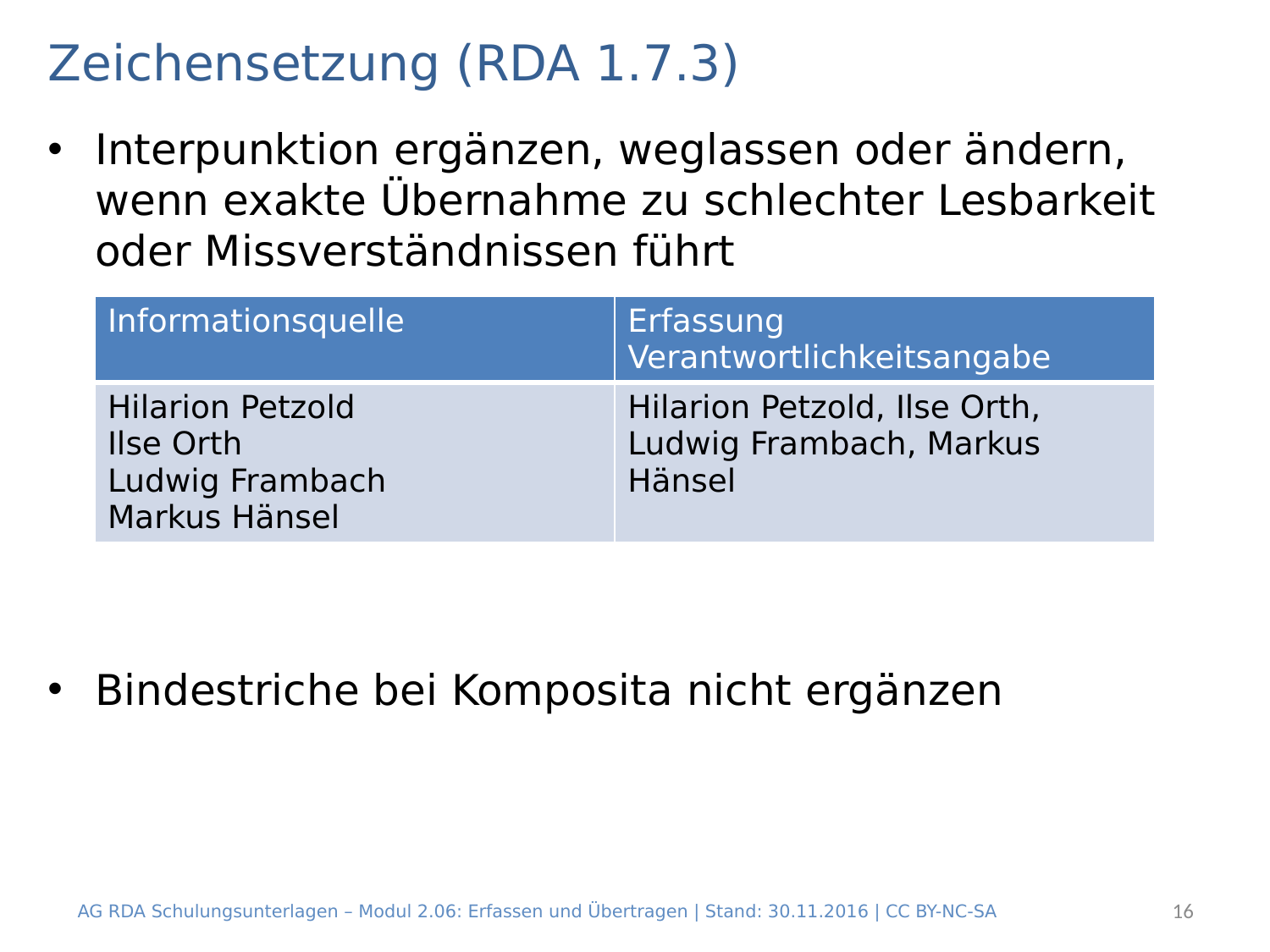

# Zeichensetzung (RDA 1.7.3)
Interpunktion ergänzen, weglassen oder ändern, wenn exakte Übernahme zu schlechter Lesbarkeit oder Missverständnissen führt

Bindestriche bei Komposita nicht ergänzen

| Informationsquelle | Erfassung Verantwortlichkeitsangabe |
| --- | --- |
| Hilarion Petzold Ilse Orth Ludwig Frambach Markus Hänsel | Hilarion Petzold, Ilse Orth, Ludwig Frambach, Markus Hänsel |
AG RDA Schulungsunterlagen – Modul 2.06: Erfassen und Übertragen | Stand: 30.11.2016 | CC BY-NC-SA
16